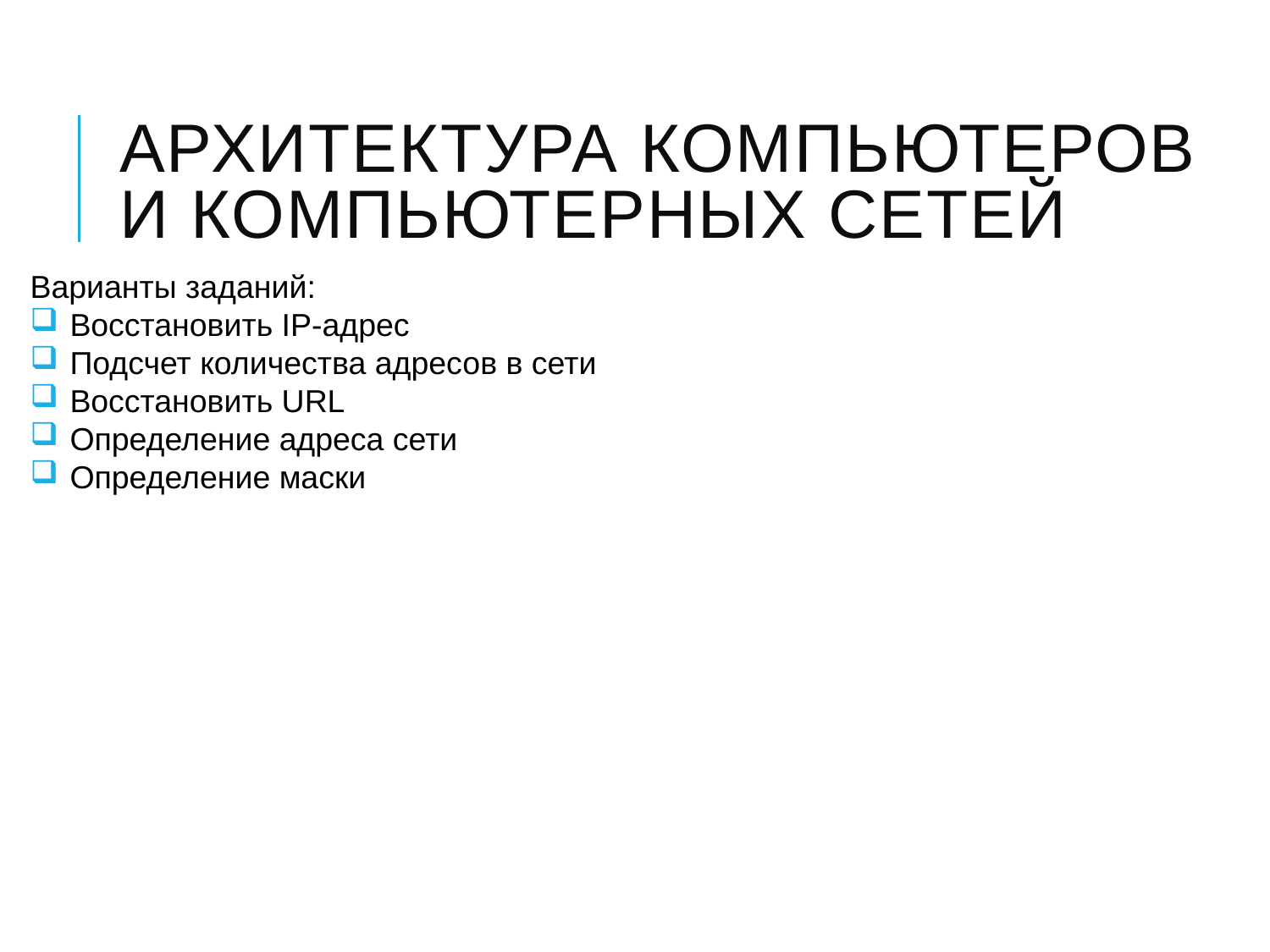

# Архитектура компьютеров и компьютерных сетей
Варианты заданий:
Восстановить IP-адрес
Подсчет количества адресов в сети
Восстановить URL
Определение адреса сети
Определение маски